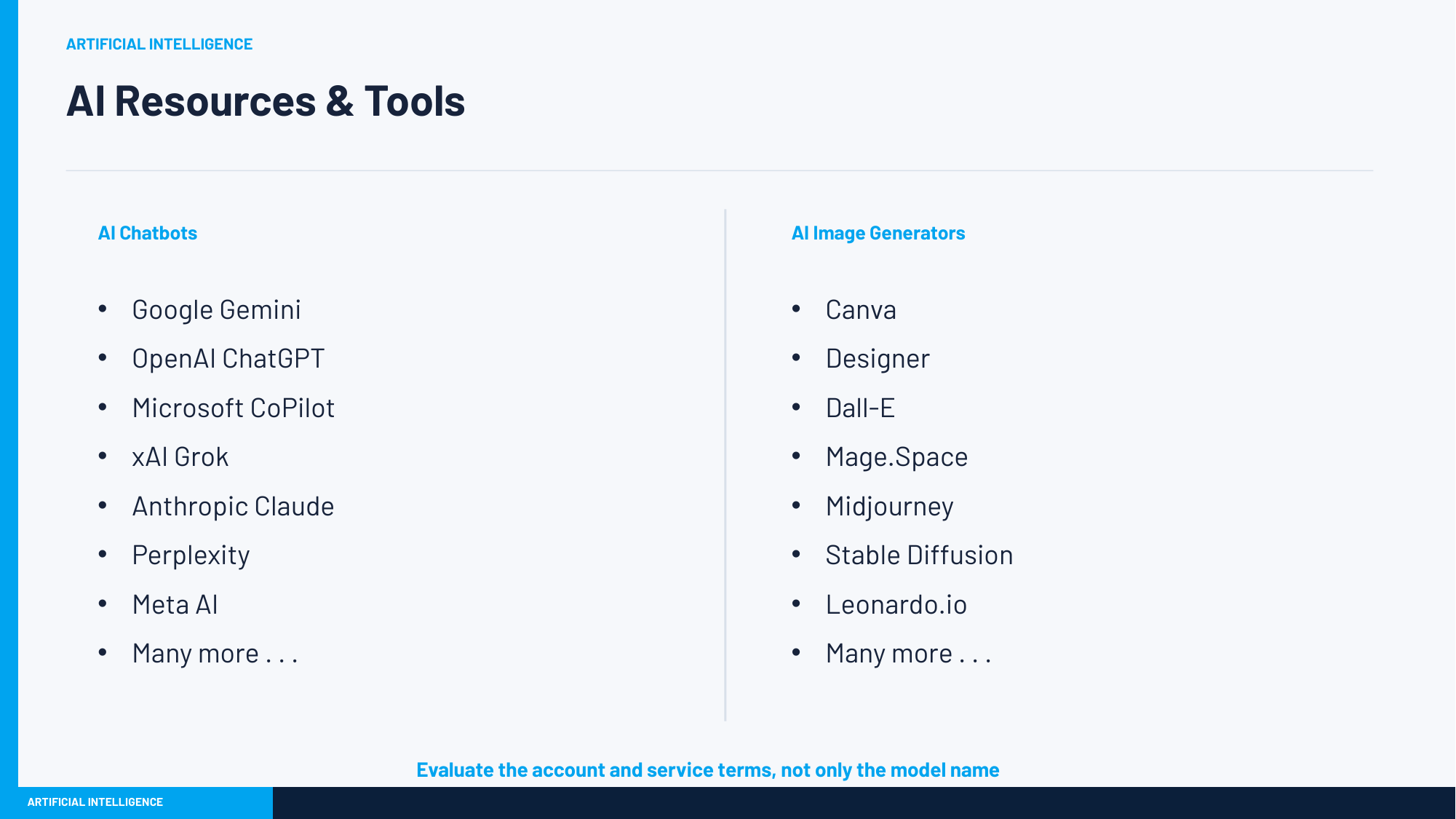

ARTIFICIAL INTELLIGENCE
AI Resources & Tools

AI Chatbots
AI Image Generators
Google Gemini
OpenAI ChatGPT
Microsoft CoPilot
xAI Grok
Anthropic Claude
Perplexity
Meta AI
Many more . . .
Canva
Designer
Dall-E
Mage.Space
Midjourney
Stable Diffusion
Leonardo.io
Many more . . .
Evaluate the account and service terms, not only the model name

ARTIFICIAL INTELLIGENCE